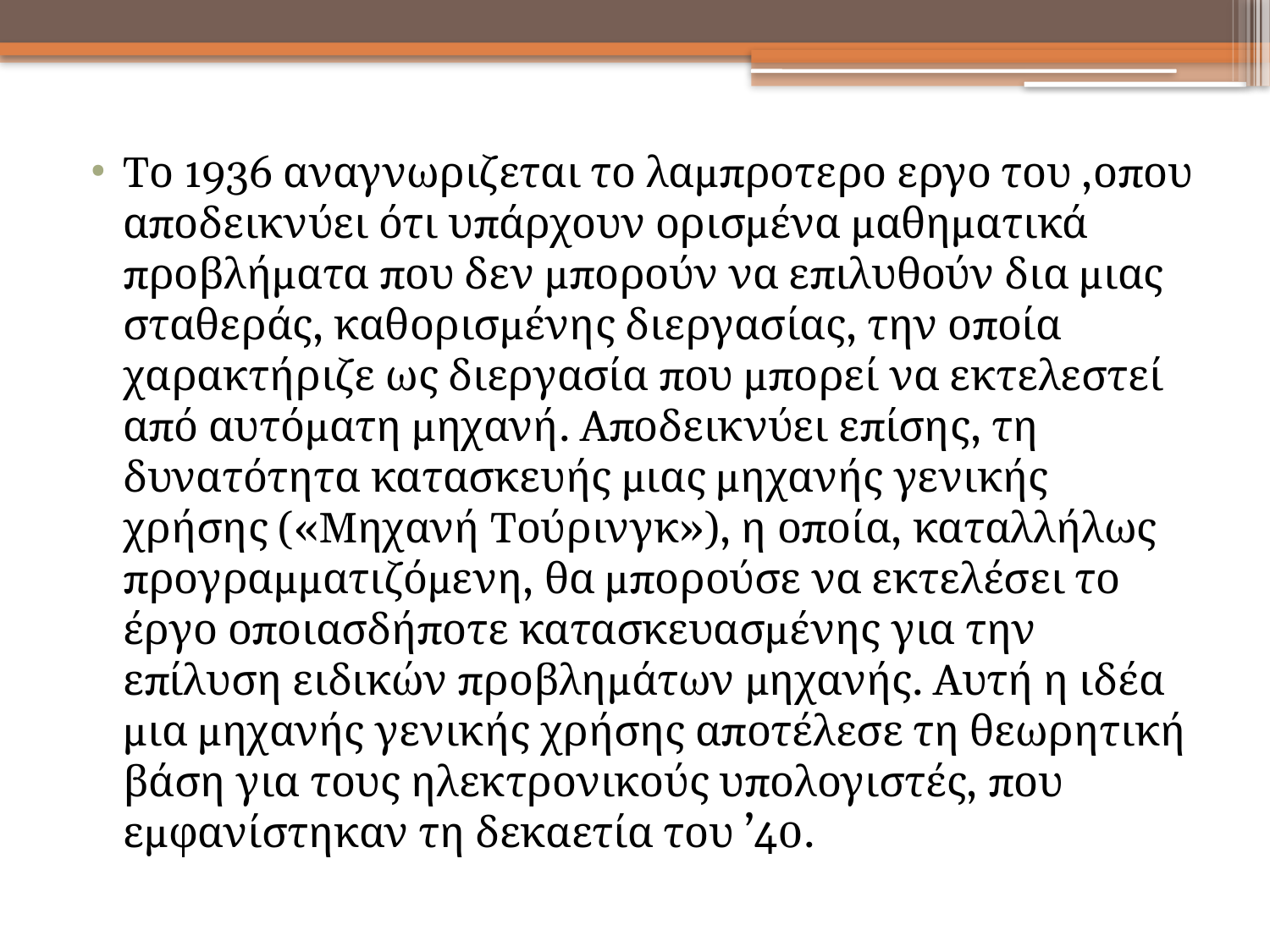

Το 1936 αναγνωριζεται το λαμπροτερο εργο του ,οπου αποδεικνύει ότι υπάρχουν ορισμένα μαθηματικά προβλήματα που δεν μπορούν να επιλυθούν δια μιας σταθεράς, καθορισμένης διεργασίας, την οποία χαρακτήριζε ως διεργασία που μπορεί να εκτελεστεί από αυτόματη μηχανή. Αποδεικνύει επίσης, τη δυνατότητα κατασκευής μιας μηχανής γενικής χρήσης («Μηχανή Τούρινγκ»), η οποία, καταλλήλως προγραμματιζόμενη, θα μπορούσε να εκτελέσει το έργο οποιασδήποτε κατασκευασμένης για την επίλυση ειδικών προβλημάτων μηχανής. Αυτή η ιδέα μια μηχανής γενικής χρήσης αποτέλεσε τη θεωρητική βάση για τους ηλεκτρονικούς υπολογιστές, που εμφανίστηκαν τη δεκαετία του ’40.